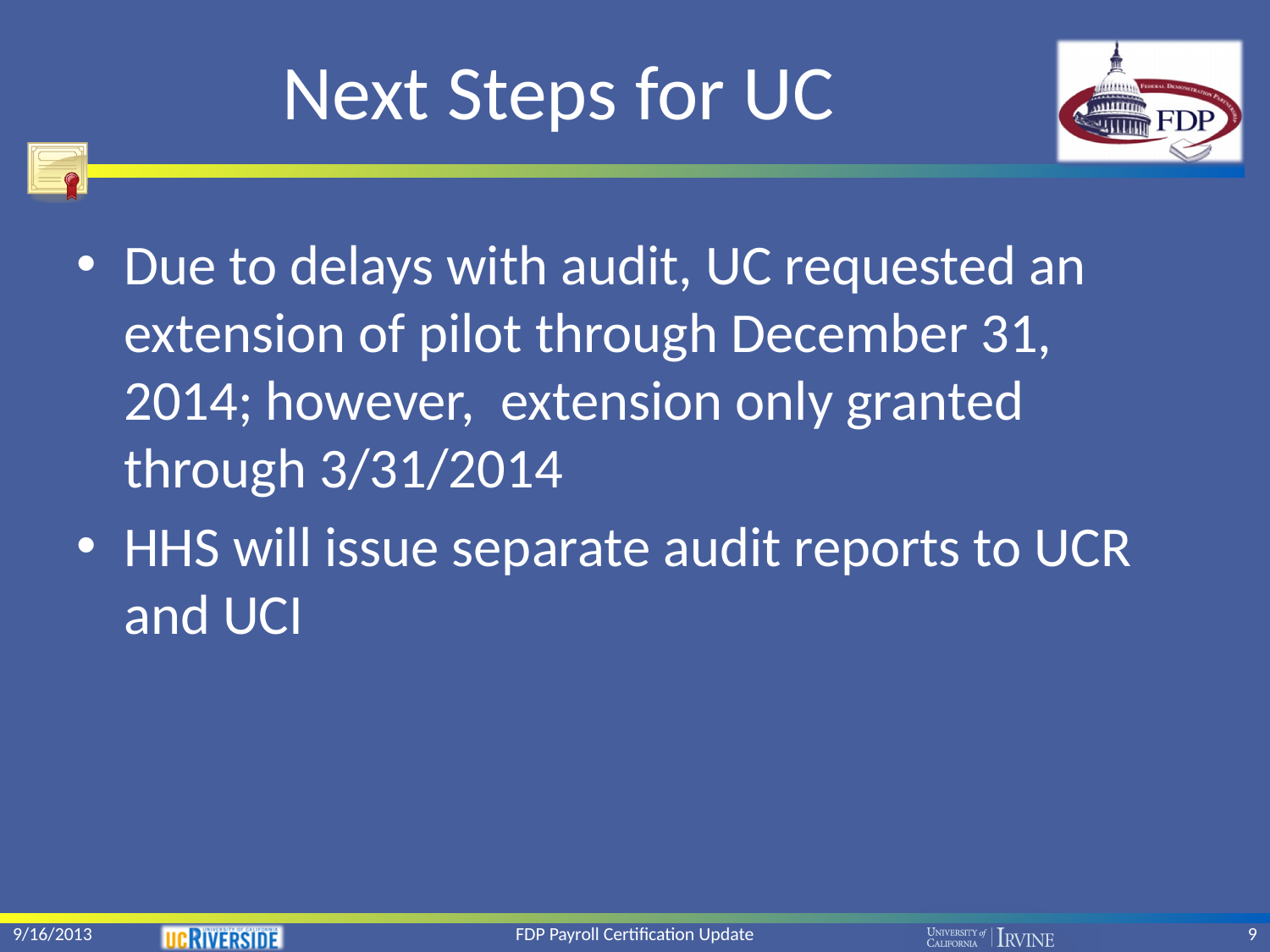

# Next Steps for UC
Due to delays with audit, UC requested an extension of pilot through December 31, 2014; however,  extension only granted through 3/31/2014
HHS will issue separate audit reports to UCR and UCI
9/16/2013
FDP Payroll Certification Update
9